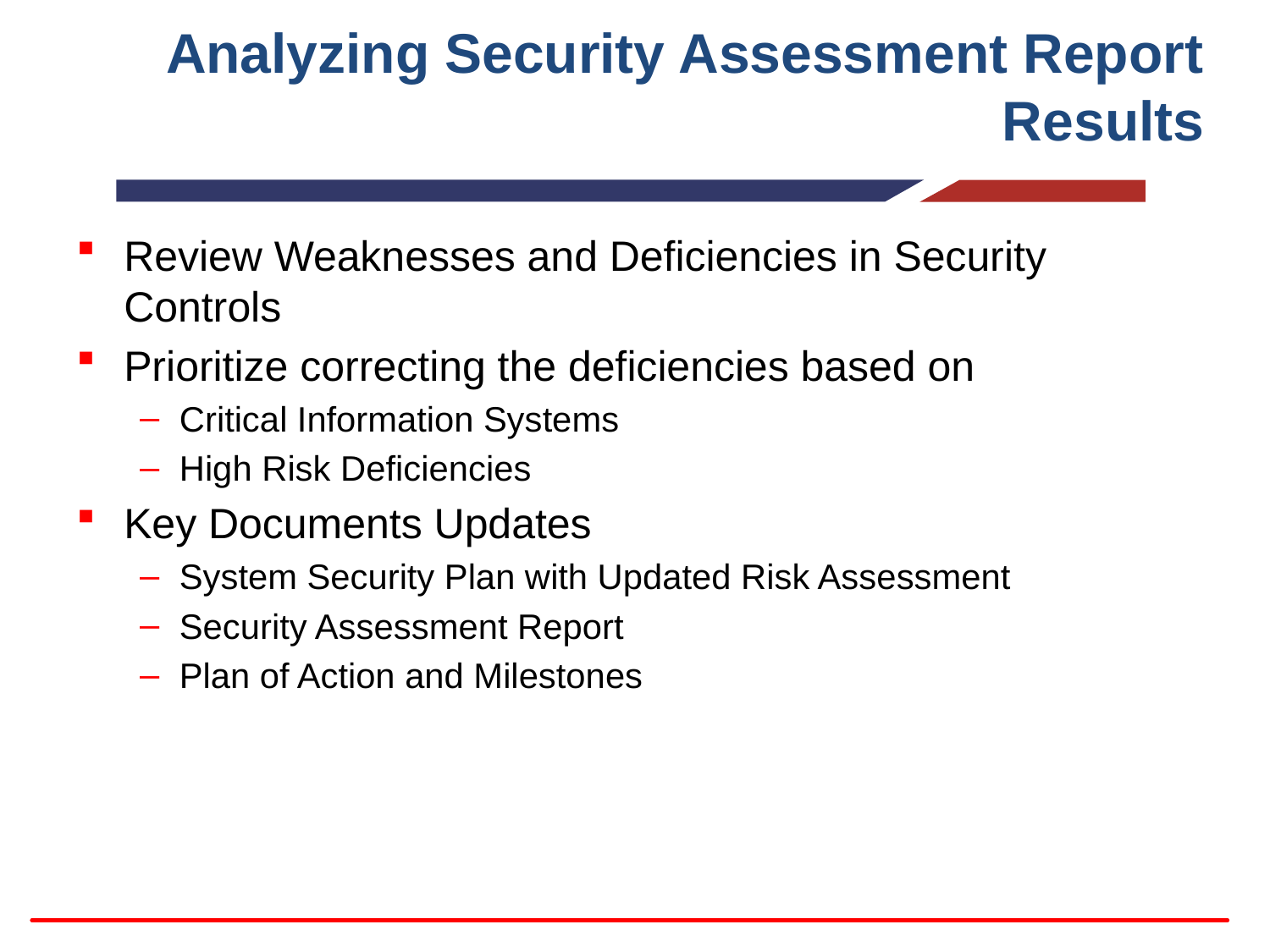

# Analyzing Security Assessment Report Results
Review Weaknesses and Deficiencies in Security Controls
Prioritize correcting the deficiencies based on
Critical Information Systems
High Risk Deficiencies
Key Documents Updates
System Security Plan with Updated Risk Assessment
Security Assessment Report
Plan of Action and Milestones